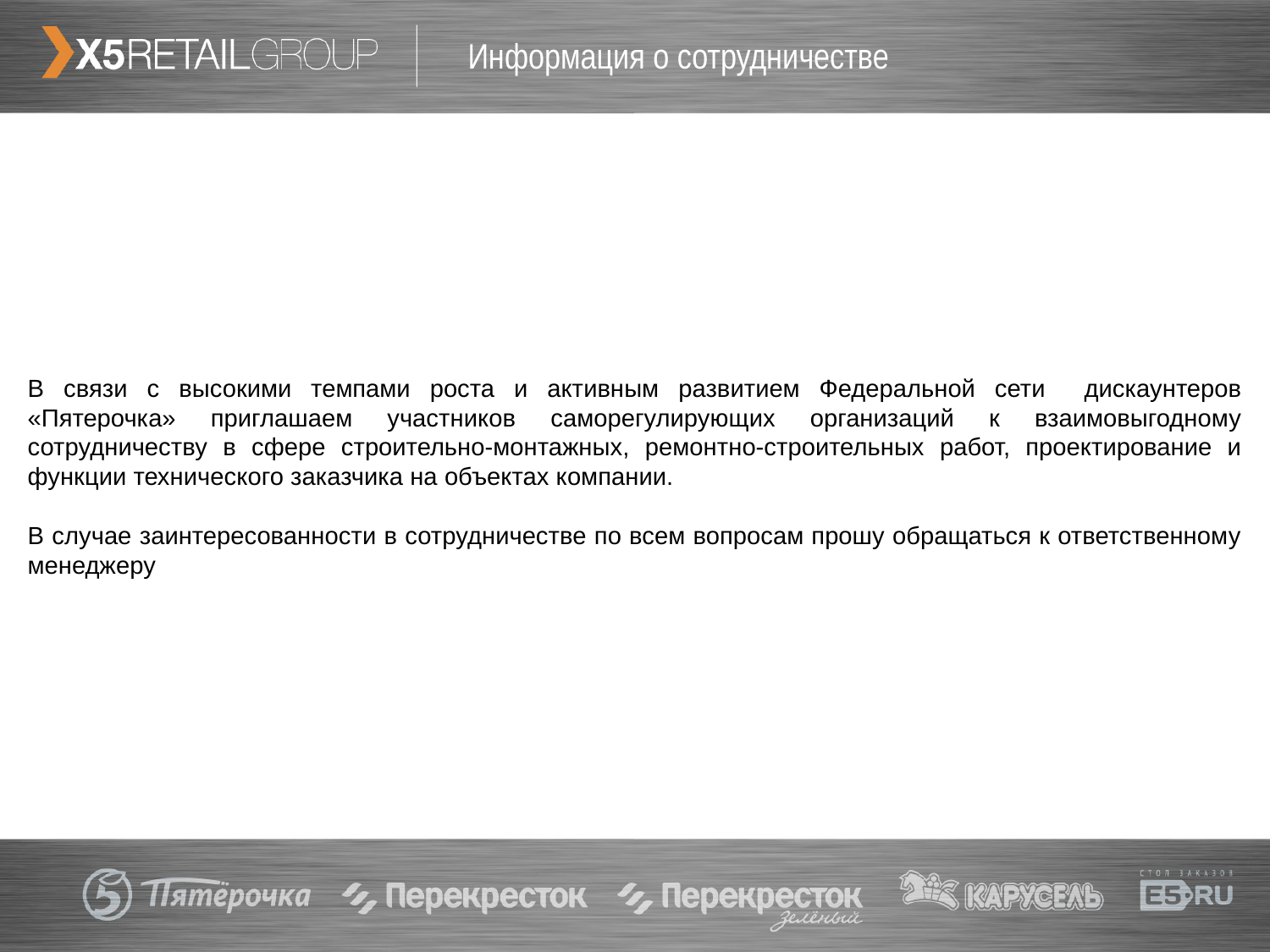

# Информация о сотрудничестве

В связи с высокими темпами роста и активным развитием Федеральной сети  дискаунтеров «Пятерочка» приглашаем участников саморегулирующих организаций к взаимовыгодному сотрудничеству в сфере строительно-монтажных, ремонтно-строительных работ, проектирование и функции технического заказчика на объектах компании.

В случае заинтересованности в сотрудничестве по всем вопросам прошу обращаться к ответственному менеджеру